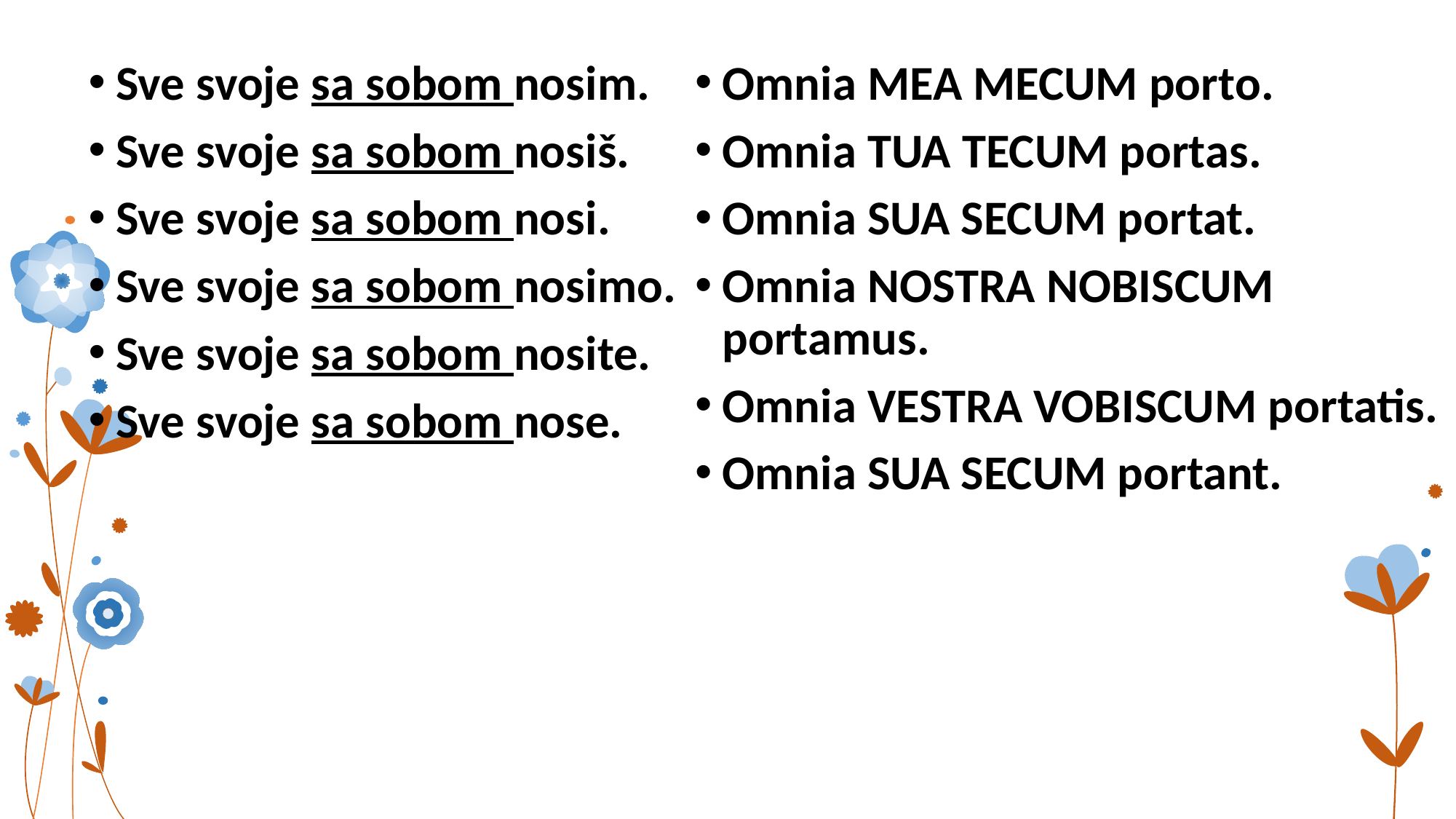

Sve svoje sa sobom nosim.
Sve svoje sa sobom nosiš.
Sve svoje sa sobom nosi.
Sve svoje sa sobom nosimo.
Sve svoje sa sobom nosite.
Sve svoje sa sobom nose.
Omnia MEA MECUM porto.
Omnia TUA TECUM portas.
Omnia SUA SECUM portat.
Omnia NOSTRA NOBISCUM portamus.
Omnia VESTRA VOBISCUM portatis.
Omnia SUA SECUM portant.